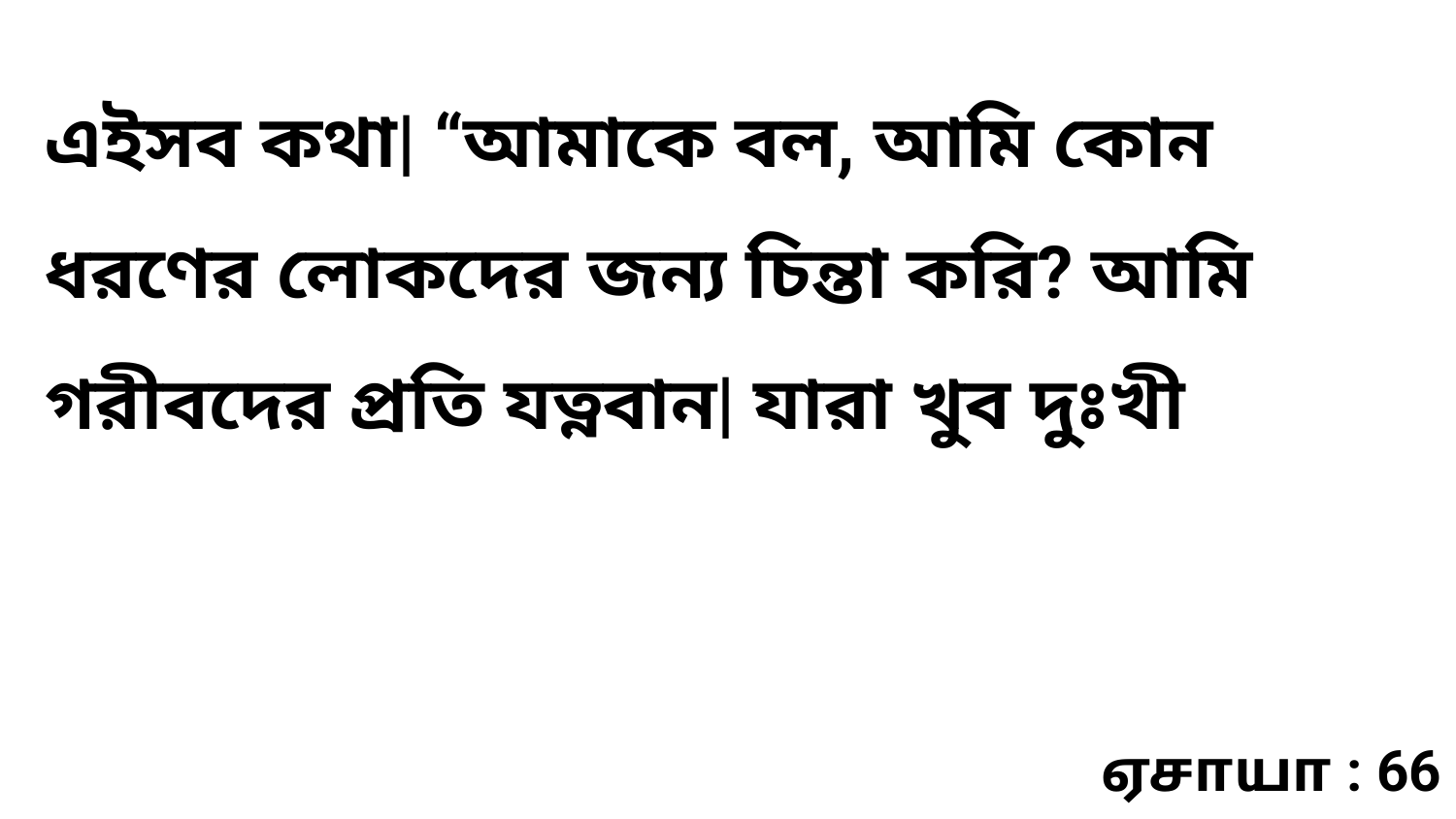

এইসব কথা| “আমাকে বল, আমি কোন ধরণের লোকদের জন্য চিন্তা করি? আমি গরীবদের প্রতি যত্নবান| যারা খুব দুঃখী
ஏசாயா : 66